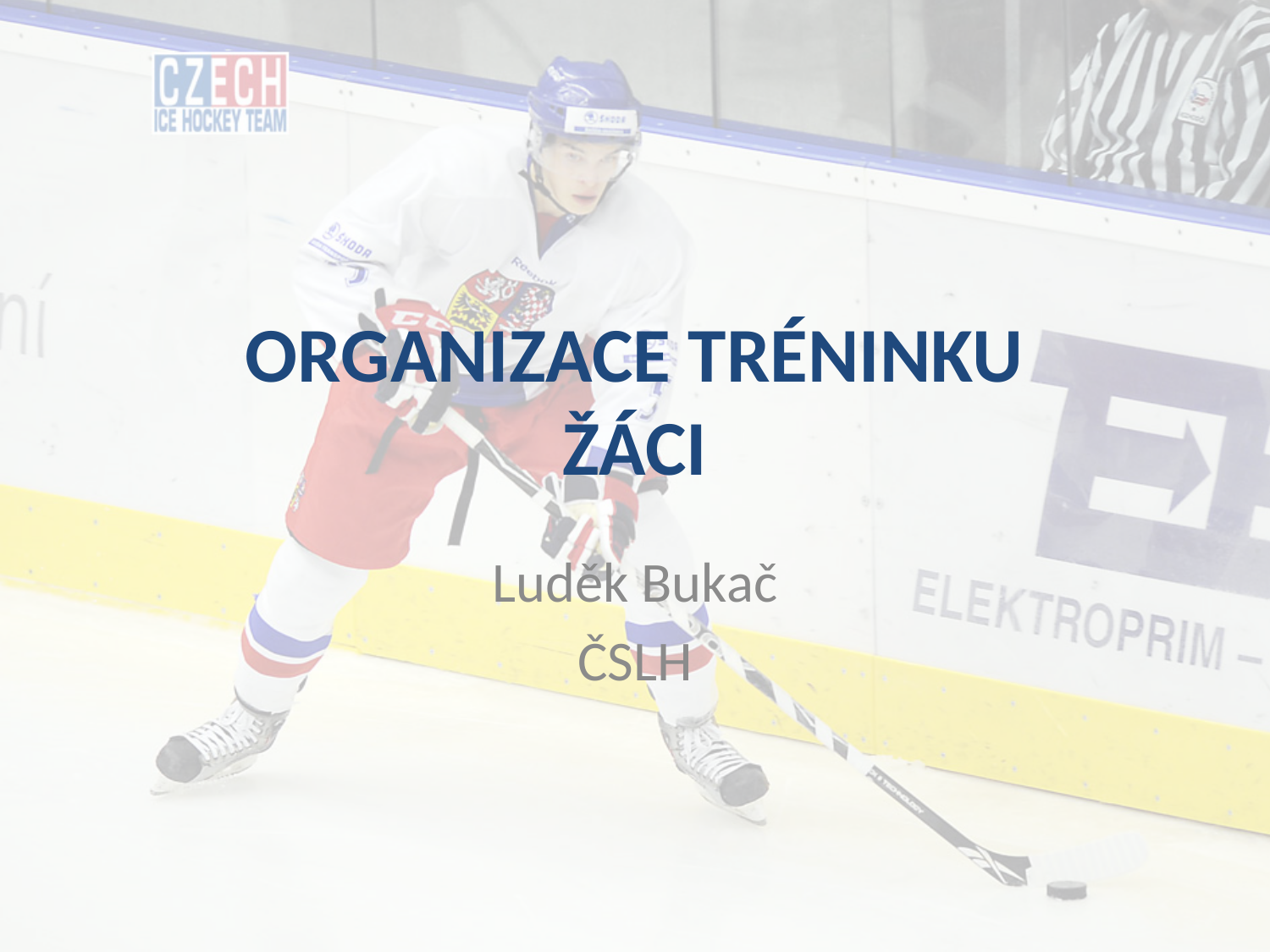

# ORGANIZACE TRÉNINKU ŽÁCI
Luděk Bukač
ČSLH